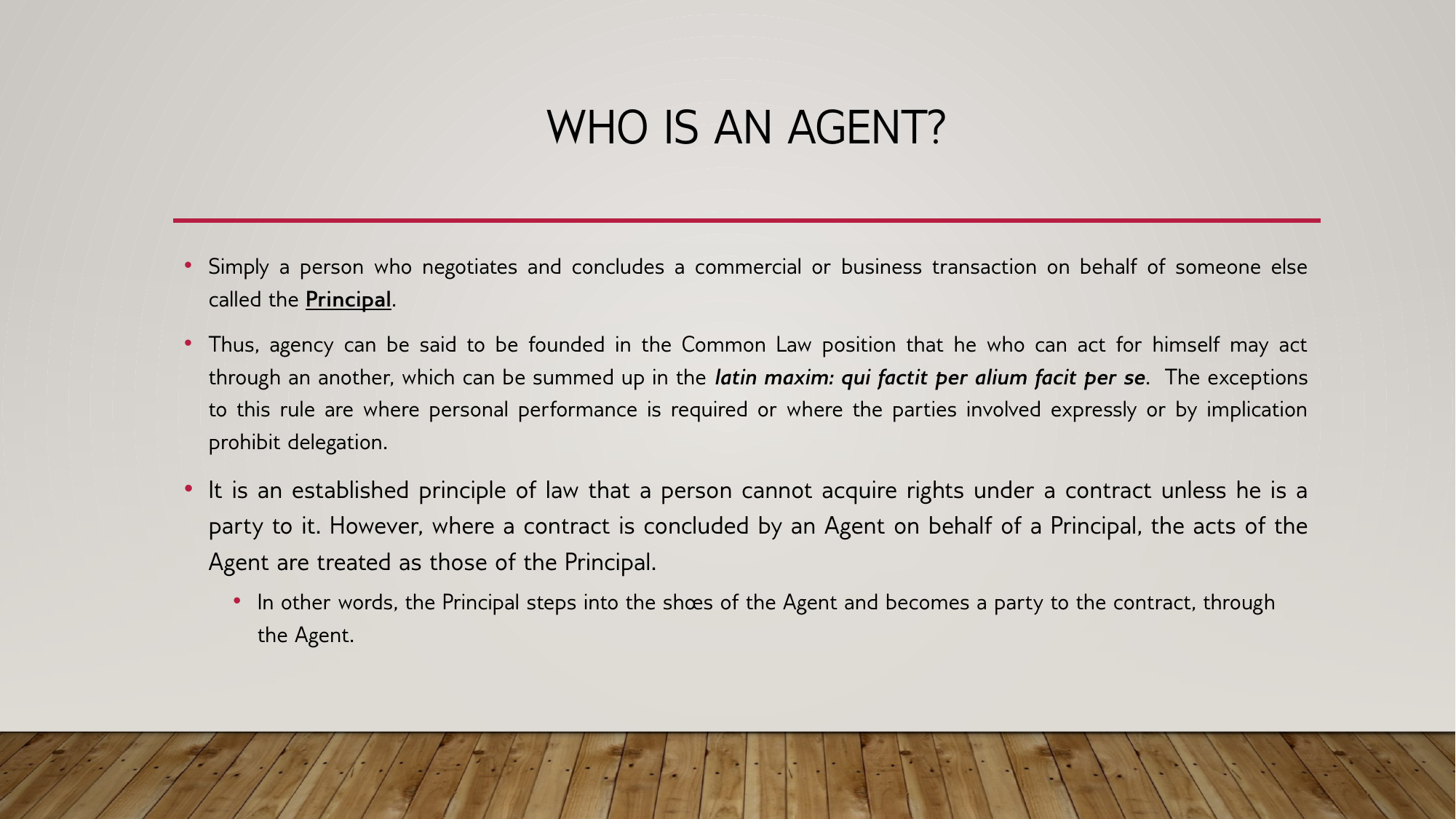

# WHO IS AN AGENT?
Simply a person who negotiates and concludes a commercial or business transaction on behalf of someone else called the Principal.
Thus, agency can be said to be founded in the Common Law position that he who can act for himself may act through an another, which can be summed up in the latin maxim: qui factit per alium facit per se.  The exceptions to this rule are where personal performance is required or where the parties involved expressly or by implication prohibit delegation.
It is an established principle of law that a person cannot acquire rights under a contract unless he is a party to it. However, where a contract is concluded by an Agent on behalf of a Principal, the acts of the Agent are treated as those of the Principal.
In other words, the Principal steps into the shoes of the Agent and becomes a party to the contract, through the Agent.